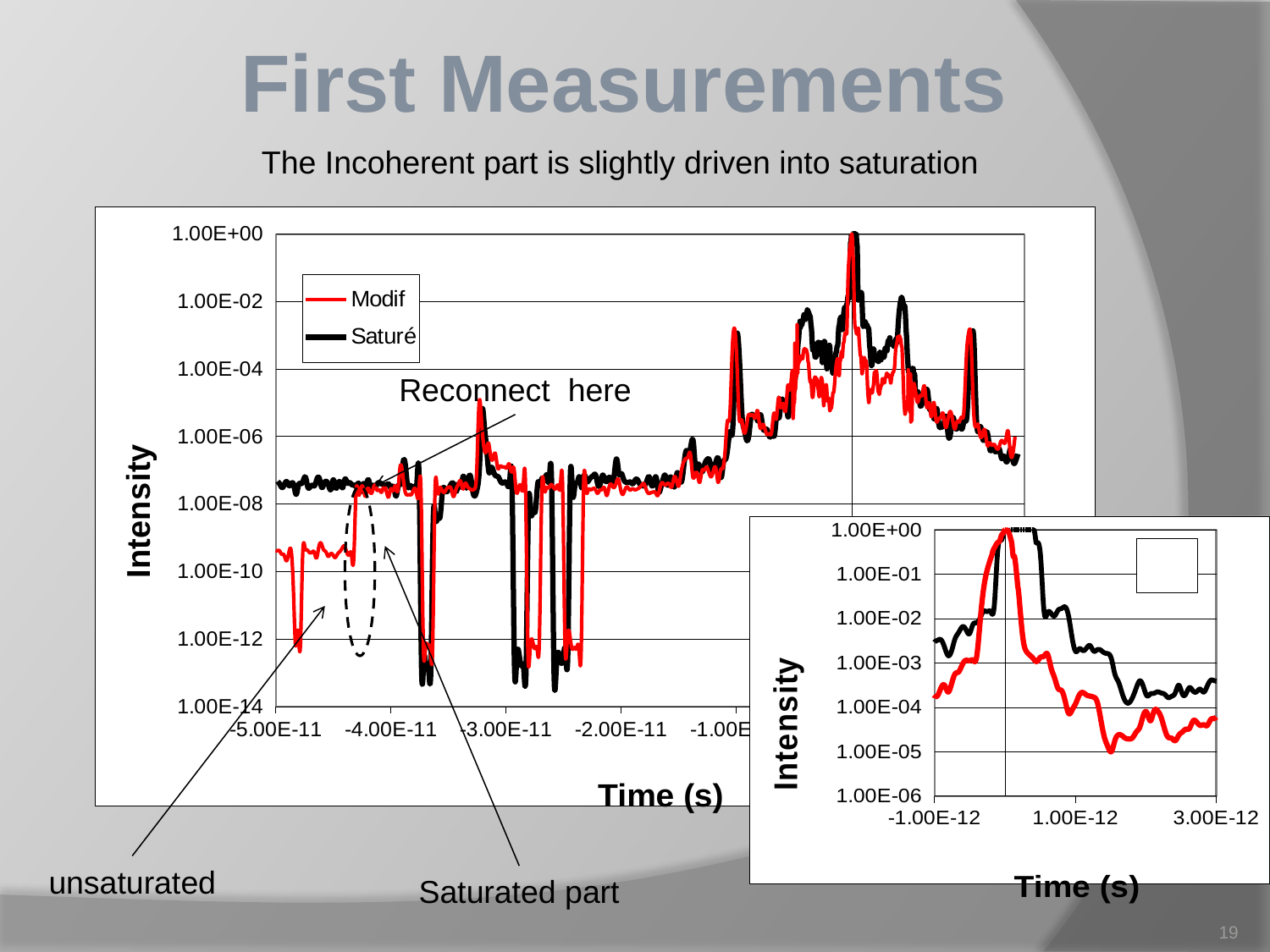

# First Measurements
The Incoherent part is slightly driven into saturation

### Chart

| Category |  |  |
|---|---|---|
Reconnect  here

### Chart

| Category |  |  |
|---|---|---|
unsaturated
Saturated part
19